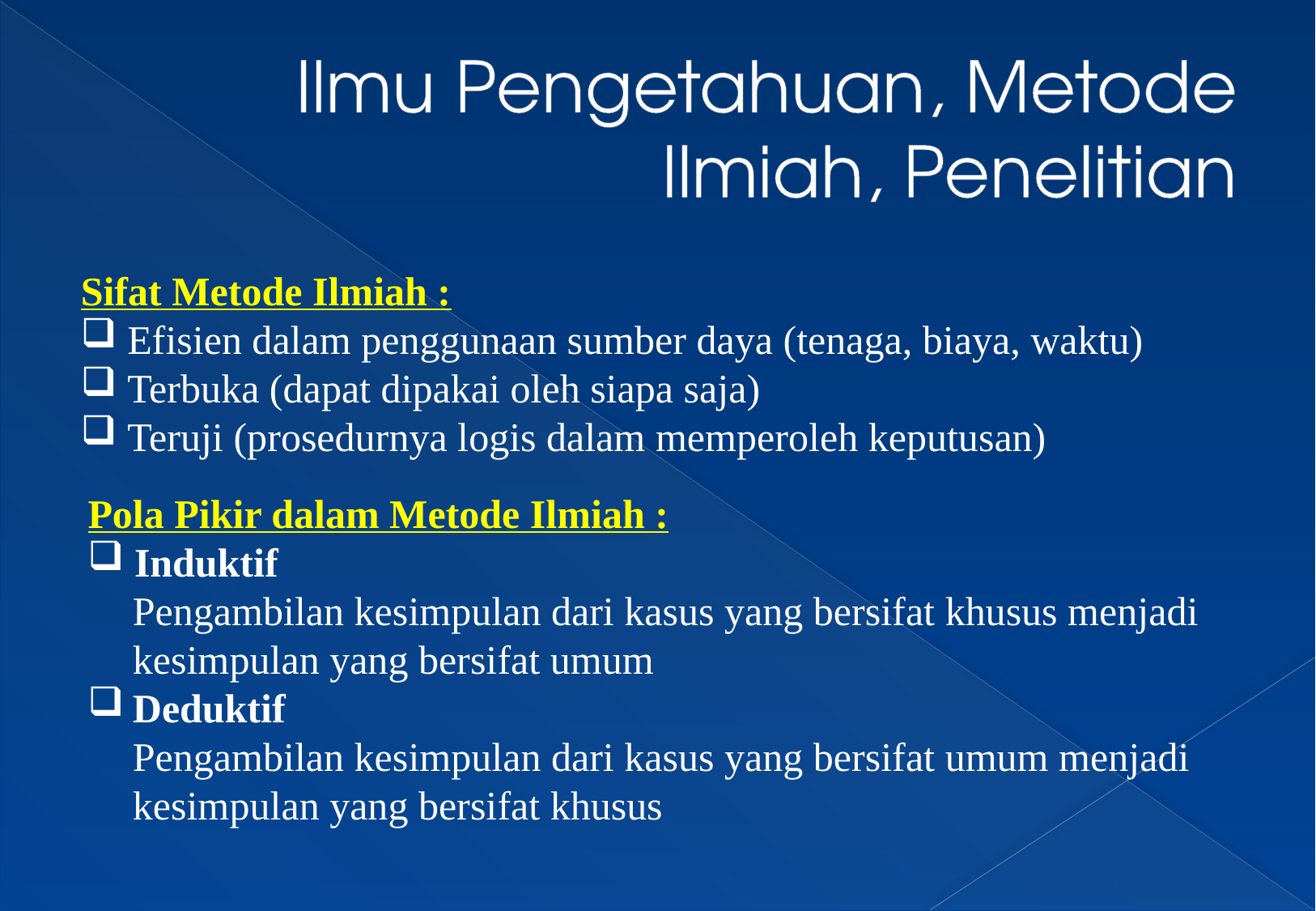

Ilmu Pengetahuan, Metode Ilmiah, Penelitian
Sifat Metode Ilmiah :
 Efisien dalam penggunaan sumber daya (tenaga, biaya, waktu)
 Terbuka (dapat dipakai oleh siapa saja)
 Teruji (prosedurnya logis dalam memperoleh keputusan)
Pola Pikir dalam Metode Ilmiah :
 Induktif
Pengambilan kesimpulan dari kasus yang bersifat khusus menjadi kesimpulan yang bersifat umum
Deduktif
Pengambilan kesimpulan dari kasus yang bersifat umum menjadi kesimpulan yang bersifat khusus